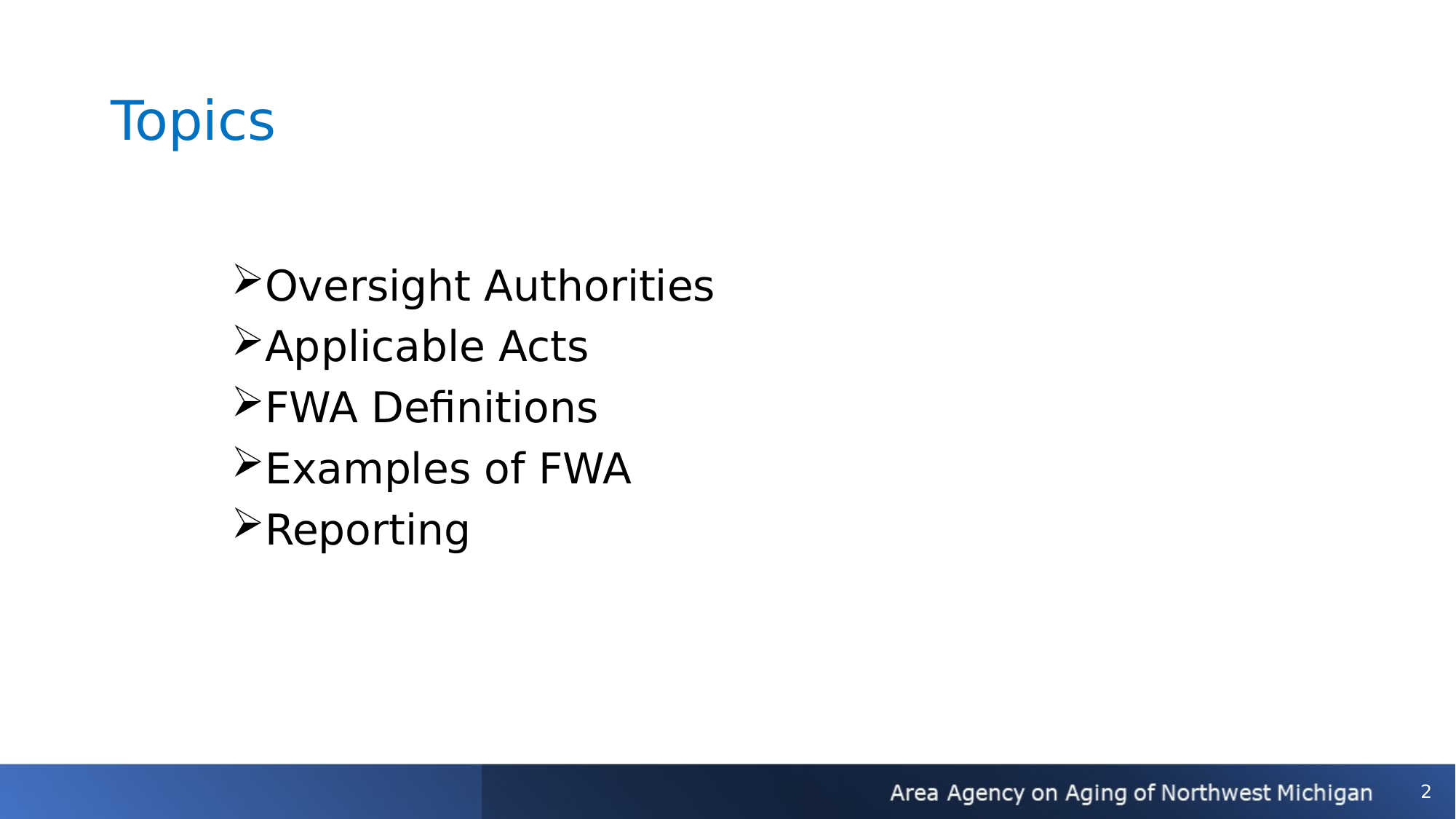

# Topics
Oversight Authorities
Applicable Acts
FWA Definitions
Examples of FWA
Reporting
2